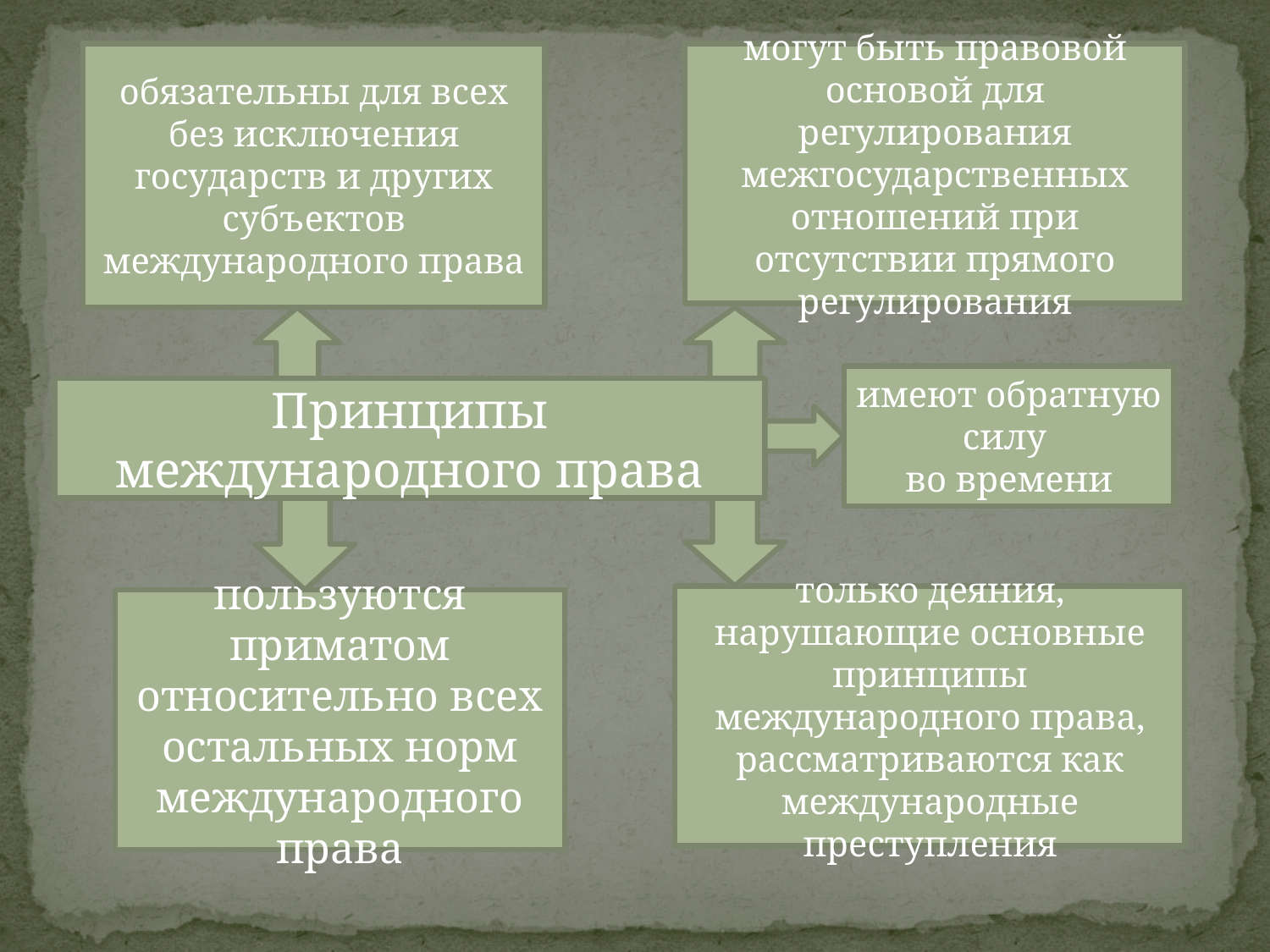

обязательны для всех без исключения государств и других субъектов международного права
могут быть правовой основой для регулирования межгосударственных отношений при отсутствии прямого регулирования

имеют обратную силу 
во времени
Принципы международного права

только деяния, нарушающие основные принципы международного права, рассматриваются как международные преступления
пользуются приматом относительно всех остальных норм международного права